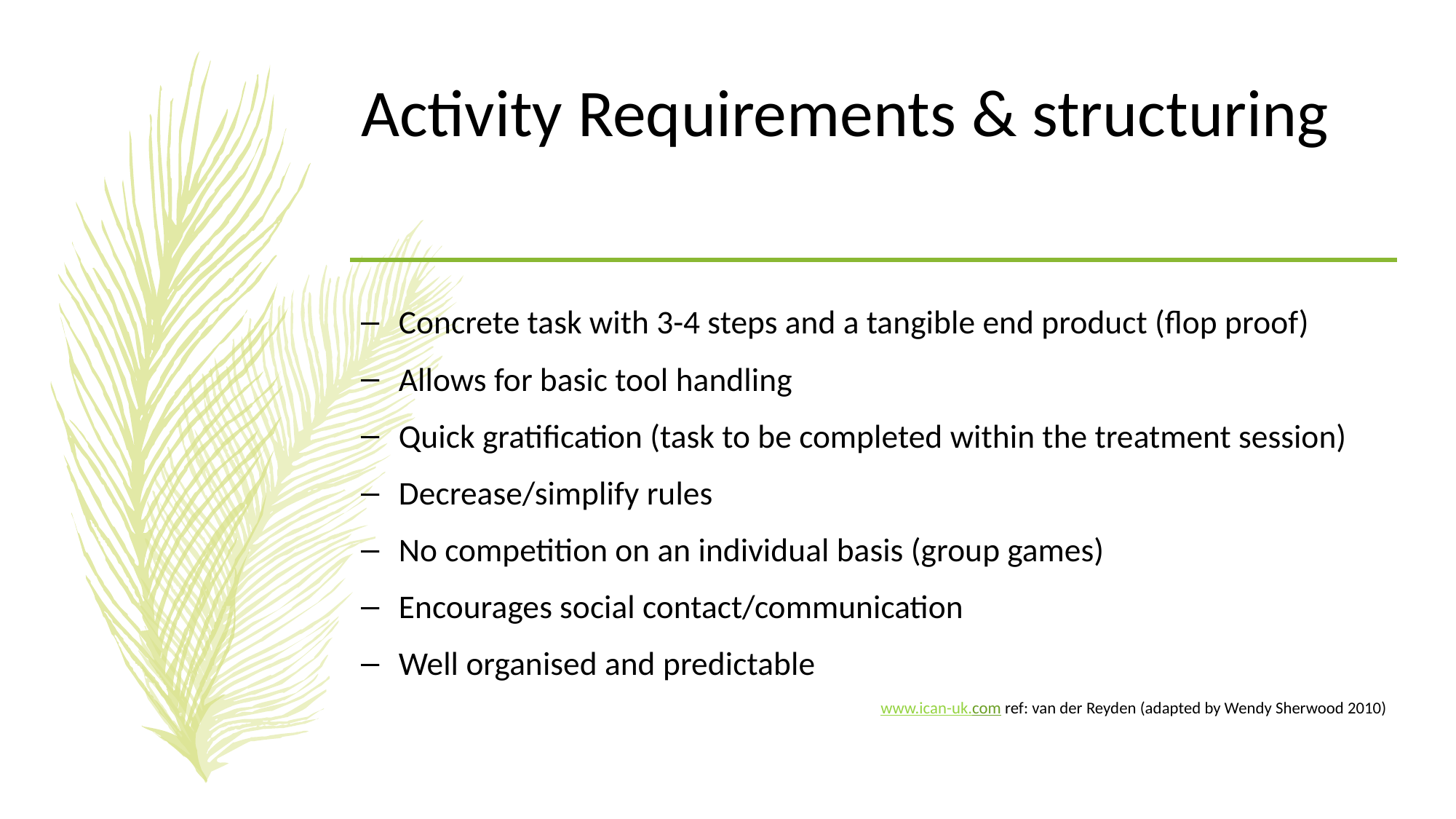

# Activity Requirements & structuring
Concrete task with 3-4 steps and a tangible end product (flop proof)
Allows for basic tool handling
Quick gratification (task to be completed within the treatment session)
Decrease/simplify rules
No competition on an individual basis (group games)
Encourages social contact/communication
Well organised and predictable
www.ican-uk.com ref: van der Reyden (adapted by Wendy Sherwood 2010)